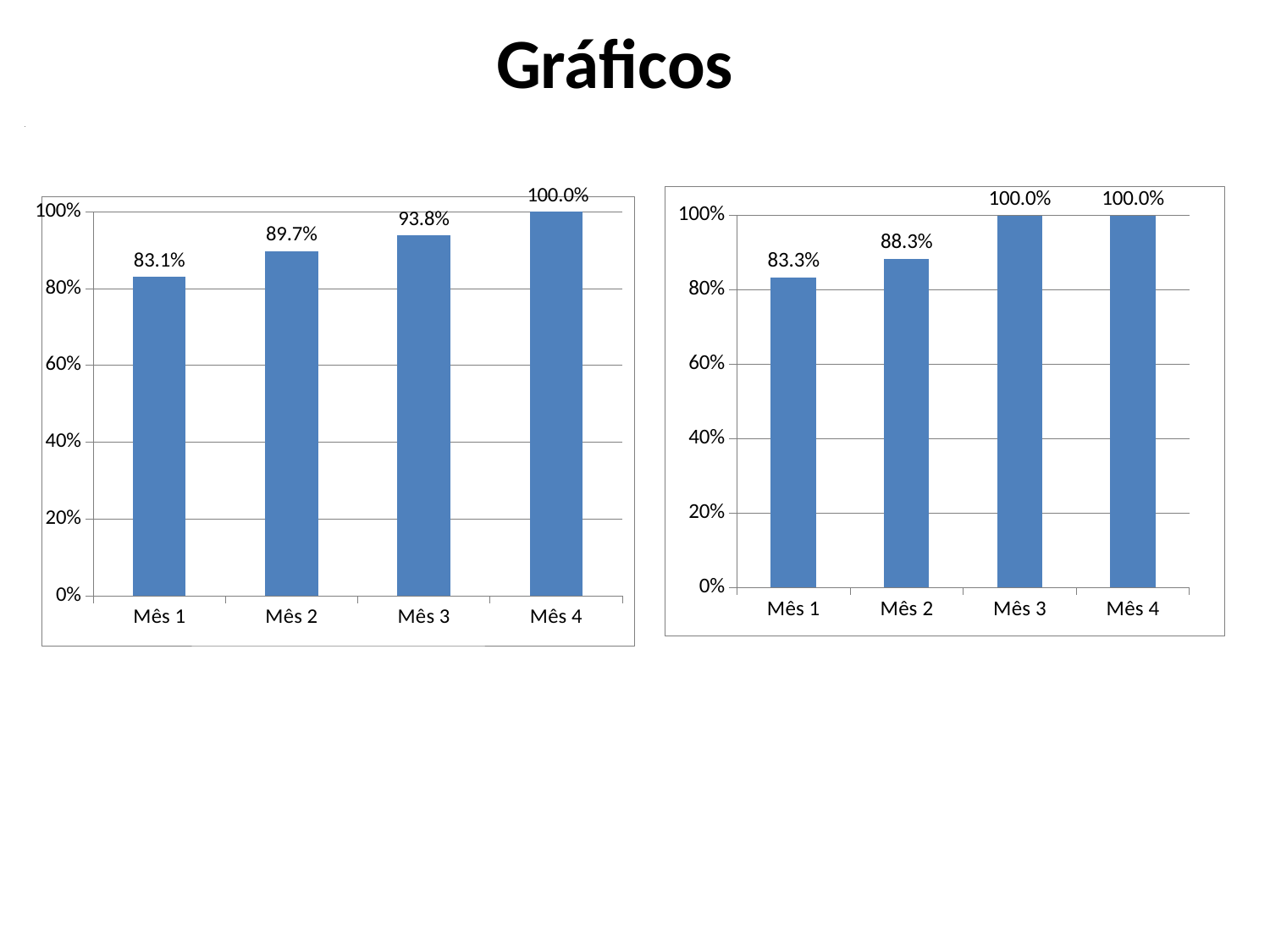

# Gráficos

### Chart

| Category |
|---|

### Chart

| Category | Cobertura do programa de atenção ao  hipertenso na unidade de saúde |
|---|---|
| Mês 1 | 0.8307692307692308 |
| Mês 2 | 0.8974358974359019 |
| Mês 3 | 0.9384615384615387 |
| Mês 4 | 1.0 |

### Chart

| Category | Cobertura do programa de atenção ao  diabético na unidade de saúde |
|---|---|
| Mês 1 | 0.8333333333333337 |
| Mês 2 | 0.8833333333333333 |
| Mês 3 | 1.0 |
| Mês 4 | 1.0 |